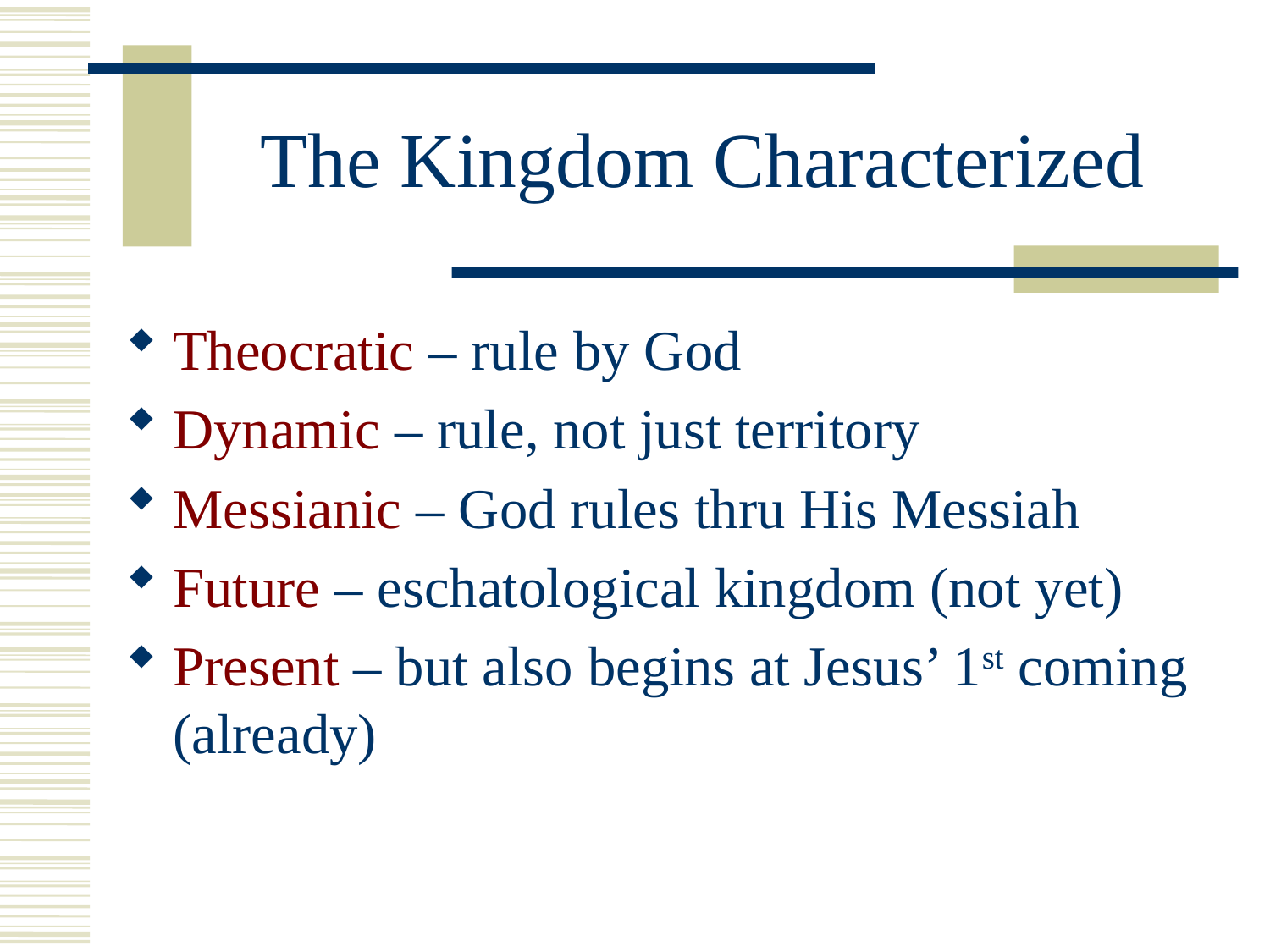

# The Kingdom Characterized
Theocratic – rule by God
Dynamic – rule, not just territory
Messianic – God rules thru His Messiah
Future – eschatological kingdom (not yet)
Present – but also begins at Jesus’ 1st coming (already)